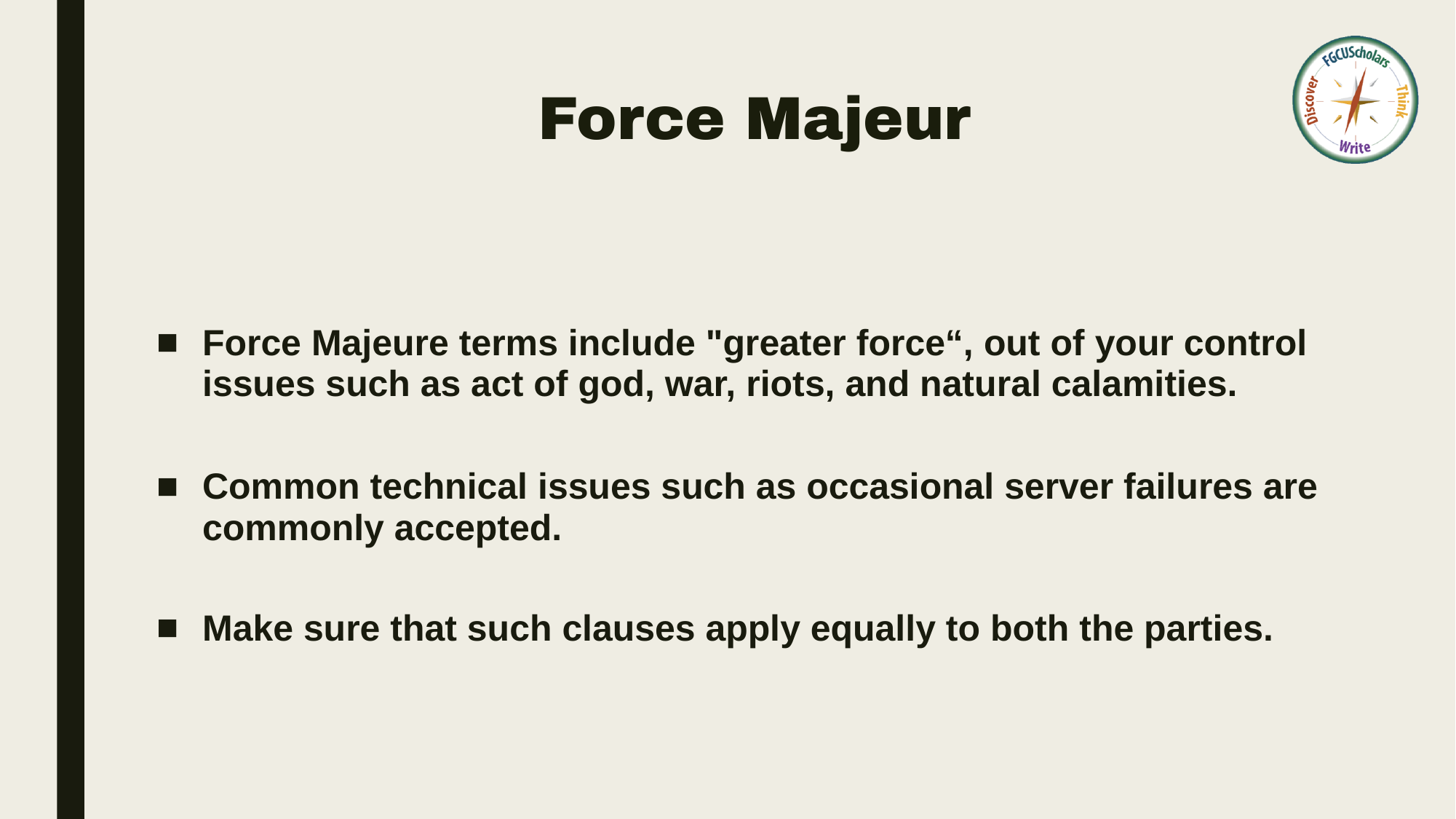

# Force Majeur
Force Majeure terms include "greater force“, out of your control  issues such as act of god, war, riots, and natural calamities.
Common technical issues such as occasional server failures are commonly accepted.
Make sure that such clauses apply equally to both the parties.